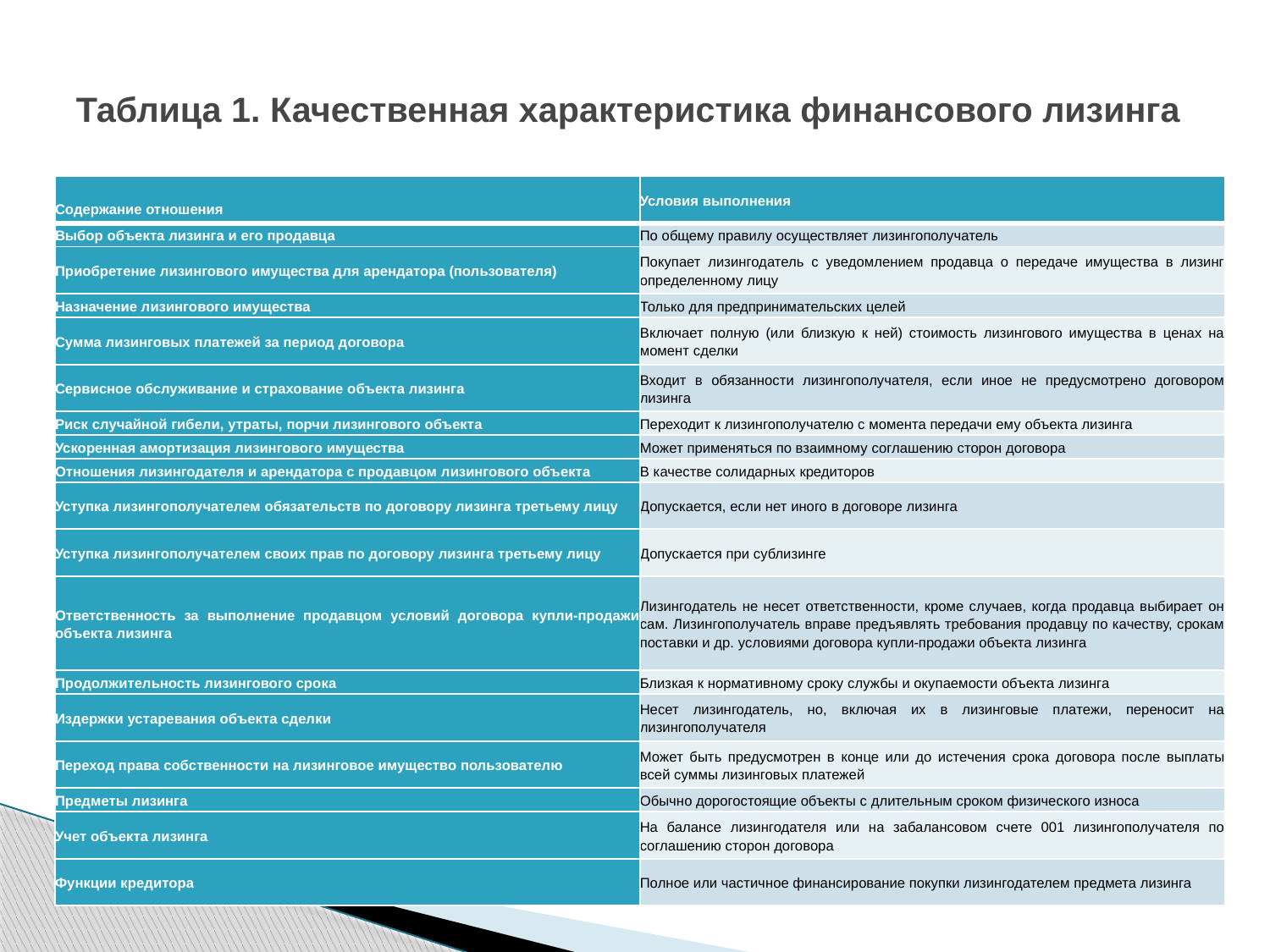

# Таблица 1. Качественная характеристика финансового лизинга
| Содержание отношения | Условия выполнения |
| --- | --- |
| Выбор объекта лизинга и его продавца | По общему правилу осуществляет лизингополучатель |
| Приобретение лизингового имущества для арендатора (пользователя) | Покупает лизингодатель с уведомлением продавца о передаче имущества в лизинг определенному лицу |
| Назначение лизингового имущества | Только для предпринимательских целей |
| Сумма лизинговых платежей за период договора | Включает полную (или близкую к ней) стоимость лизингового имущества в ценах на момент сделки |
| Сервисное обслуживание и страхование объекта лизинга | Входит в обязанности лизингополучателя, если иное не предусмотрено договором лизинга |
| Риск случайной гибели, утраты, порчи лизингового объекта | Переходит к лизингополучателю с момента передачи ему объекта лизинга |
| Ускоренная амортизация лизингового имущества | Может применяться по взаимному соглашению сторон договора |
| Отношения лизингодателя и арендатора с продавцом лизингового объекта | В качестве солидарных кредиторов |
| Уступка лизингополучателем обязательств по договору лизинга третьему лицу | Допускается, если нет иного в договоре лизинга |
| Уступка лизингополучателем своих прав по договору лизинга третьему лицу | Допускается при сублизинге |
| Ответственность за выполнение продавцом условий договора купли-продажи объекта лизинга | Лизингодатель не несет ответственности, кроме случаев, когда продавца выбирает он сам. Лизингополучатель вправе предъявлять требования продавцу по качеству, срокам поставки и др. условиями договора купли-продажи объекта лизинга |
| Продолжительность лизингового срока | Близкая к нормативному сроку службы и окупаемости объекта лизинга |
| Издержки устаревания объекта сделки | Несет лизингодатель, но, включая их в лизинговые платежи, переносит на лизингополучателя |
| Переход права собственности на лизинговое имущество пользователю | Может быть предусмотрен в конце или до исте­чения срока договора после выплаты всей сум­мы лизинговых платежей |
| Предметы лизинга | Обычно дорогостоящие объекты с длительным сроком физического износа |
| Учет объекта лизинга | На балансе лизингодателя или на забалансовом счете 001 лизингополучателя по соглашению сторон договора |
| Функции кредитора | Полное или частичное финансирование покупки лизингодателем предмета лизинга |